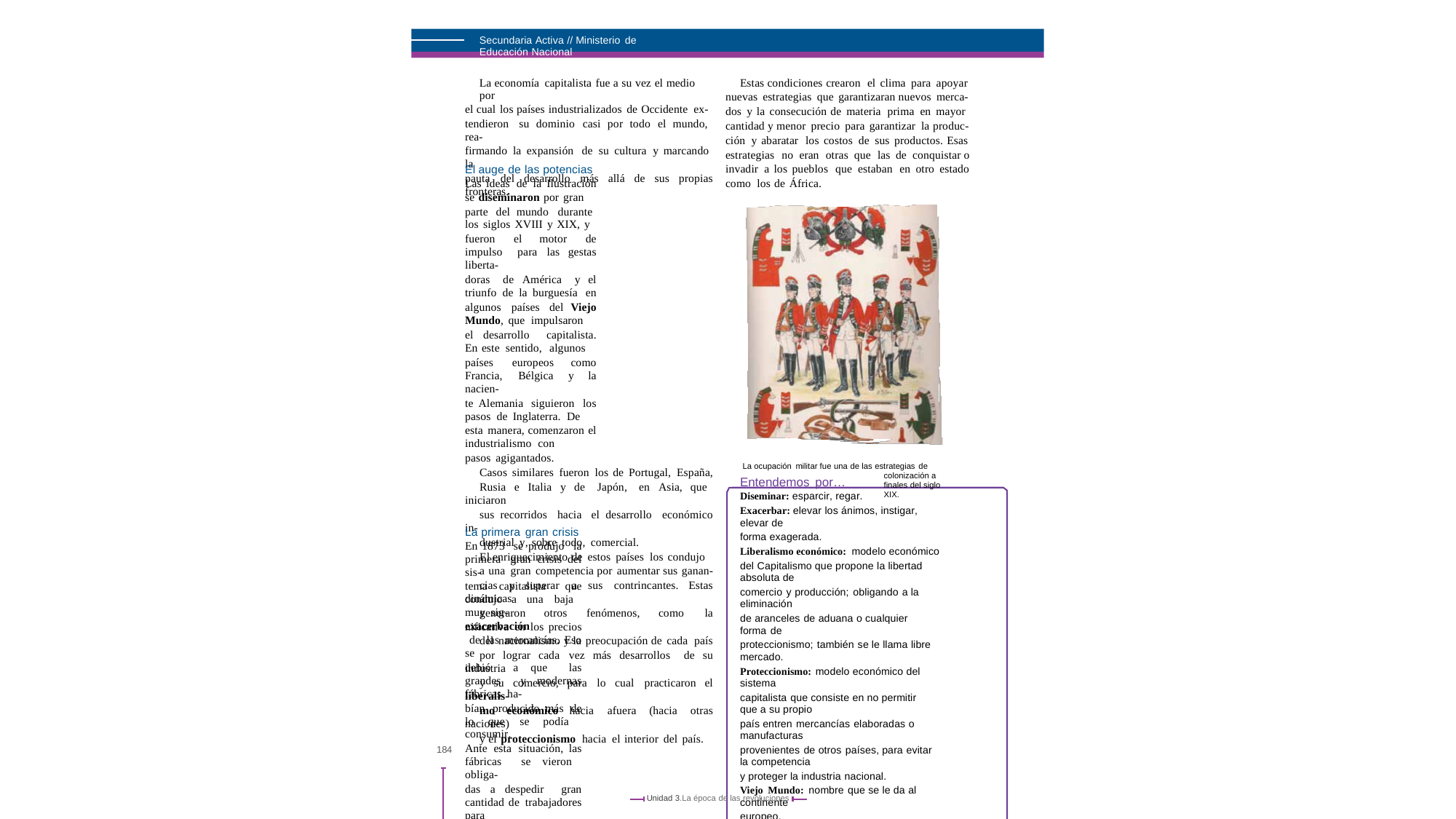

Secundaria Activa // Ministerio de Educación Nacional

La economía capitalista fue a su vez el medio por
el cual los países industrializados de Occidente  ex-
tendieron  su dominio casi por todo el mundo,  rea-
firmando la expansión  de su cultura y marcando  la
pauta del desarrollo más allá de sus propias fronteras.
Estas condiciones crearon  el clima para apoyar
nuevas estrategias que garantizaran nuevos merca-
dos y la consecución de materia  prima  en mayor
cantidad y menor precio para garantizar la produc-
ción  y abaratar  los costos  de sus productos. Esas
estrategias  no  eran  otras  que  las de  conquistar o
invadir  a los pueblos  que  estaban  en otro estado
como los de África.
El auge de las potencias
Las ideas de la Ilustración se diseminaron por gran
parte  del mundo  durante  los siglos XVIII y XIX, y
fueron el motor de impulso  para las gestas liberta-
doras  de América  y el triunfo de la burguesía  en
algunos  países  del Viejo Mundo, que  impulsaron
el desarrollo  capitalista. En este  sentido,  algunos
países europeos como Francia, Bélgica y la nacien-
te Alemania  siguieron  los pasos  de Inglaterra.  De
esta manera, comenzaron el industrialismo  con
pasos agigantados.
Casos similares fueron los de Portugal,  España,
Rusia e Italia y de  Japón,  en Asia, que  iniciaron
sus recorridos  hacia  el desarrollo  económico in-
dustrial y, sobre todo, comercial.
El enriquecimiento de estos países los condujo
a una gran competencia por aumentar sus ganan-
cias y superar a sus contrincantes. Estas dinámicas
generaron otros fenómenos, como la exacerbación
del nacionalismo y la preocupación de cada  país
por lograr cada vez más desarrollos  de su industria
y su comercio, para lo cual practicaron el liberalis-
mo económico hacia afuera (hacia otras naciones)
y el proteccionismo  hacia el interior del país.

La ocupación militar fue una de las estrategias de colonización a finales del siglo XIX.
Entendemos por…
Diseminar: esparcir, regar.
Exacerbar: elevar los ánimos, instigar, elevar de
forma exagerada.
Liberalismo económico:  modelo económico
del Capitalismo que propone la libertad absoluta de
comercio y producción; obligando a la eliminación
de aranceles de aduana o cualquier forma de
proteccionismo; también se le llama libre mercado.
Proteccionismo: modelo económico del sistema
capitalista que consiste en no permitir que a su propio
país entren mercancías elaboradas o manufacturas
provenientes de otros países, para evitar la competencia
y proteger la industria nacional.
Viejo Mundo: nombre que se le da al continente
europeo.

La primera gran crisis
En 1873  se produjo  la primera  gran crisis del sis-
tema capitalista  que condujo a una baja  muy sig-
nificativa en los precios  de las mercancías. Eso se
debió  a que  las grandes  y modernas fábricas  ha-
bían producido más de lo que se podía  consumir.
Ante esta situación, las fábricas  se vieron  obliga-
das a despedir  gran cantidad de trabajadores para
reducir  costos y los comerciantes debieron salir a
buscar nuevos lugares para vender sus productos y
así evitar la quiebra.
A su vez, las potencias europeas recurrieron al
proteccionismo económico para  evitar que  ingre-
saran mercancías de otros países, que compitieran
con sus productos.
184

Unidad 3.La época de las revoluciones